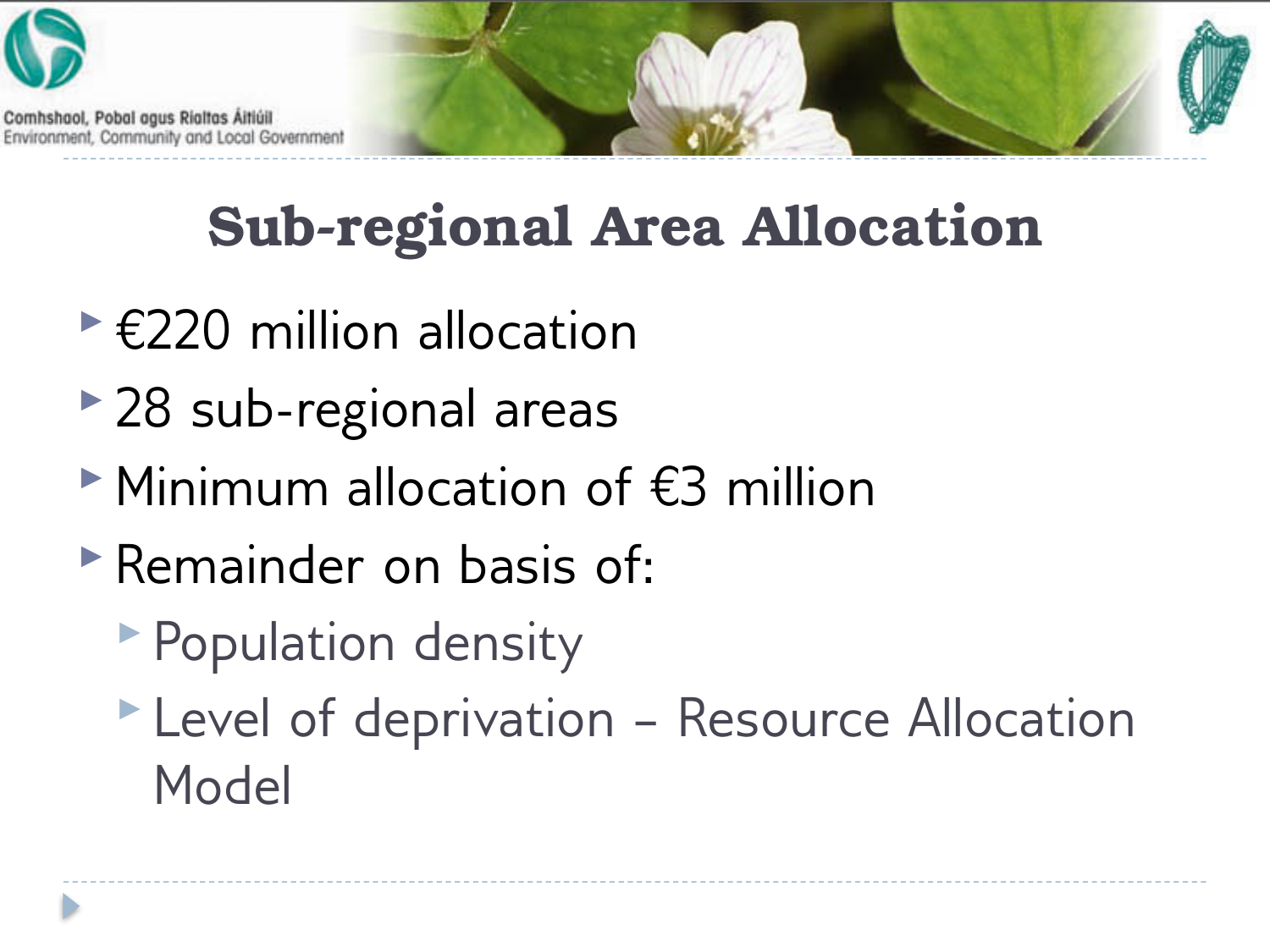

# Sub-regional Area Allocation
€220 million allocation
28 sub-regional areas
Minimum allocation of €3 million
Remainder on basis of:
Population density
Level of deprivation – Resource Allocation Model